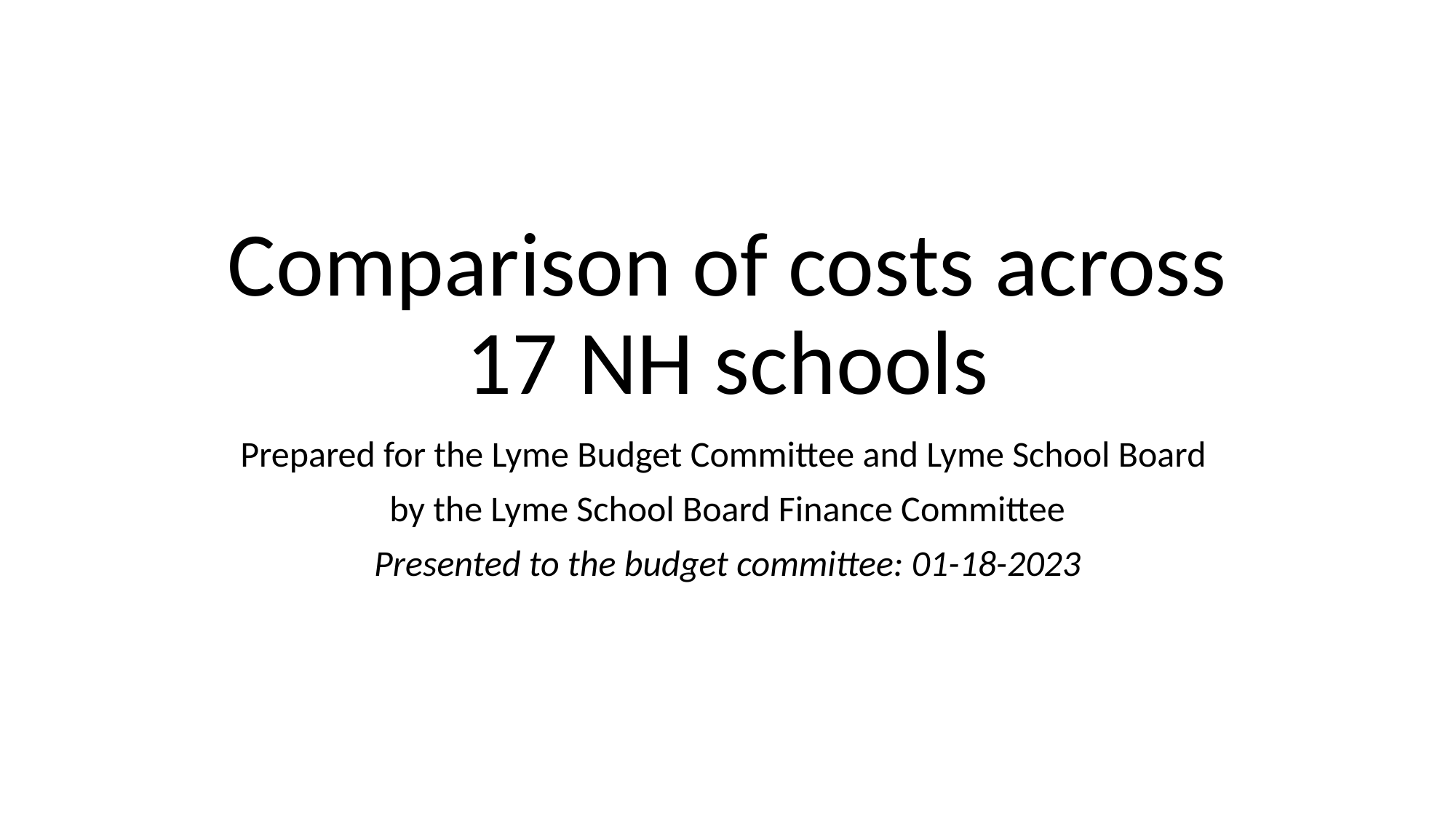

# Comparison of costs across 17 NH schools
Prepared for the Lyme Budget Committee and Lyme School Board
by the Lyme School Board Finance Committee
Presented to the budget committee: 01-18-2023